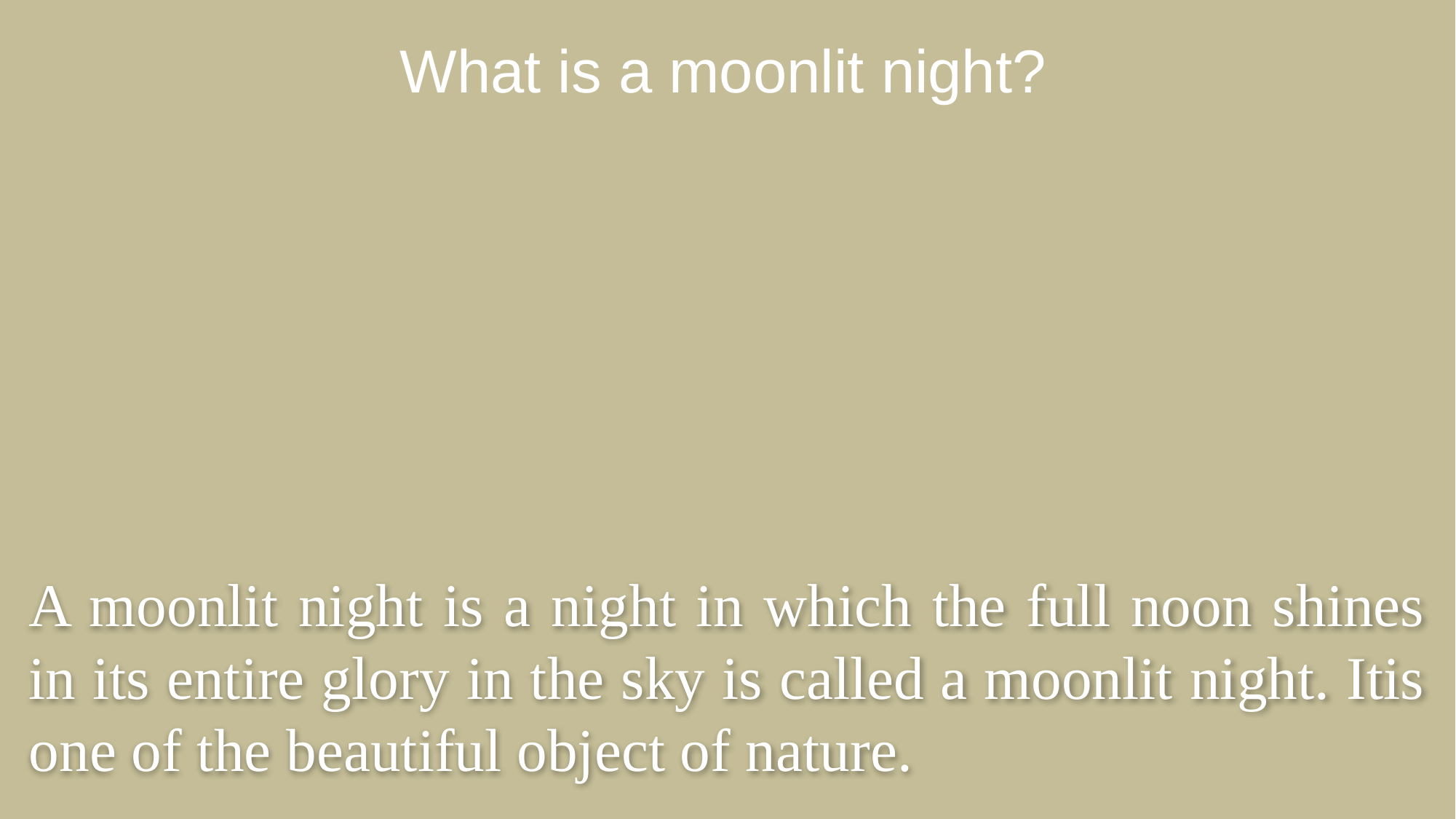

What is a moonlit night?
A moonlit night is a night in which the full noon shines in its entire glory in the sky is called a moonlit night. Itis one of the beautiful object of nature.